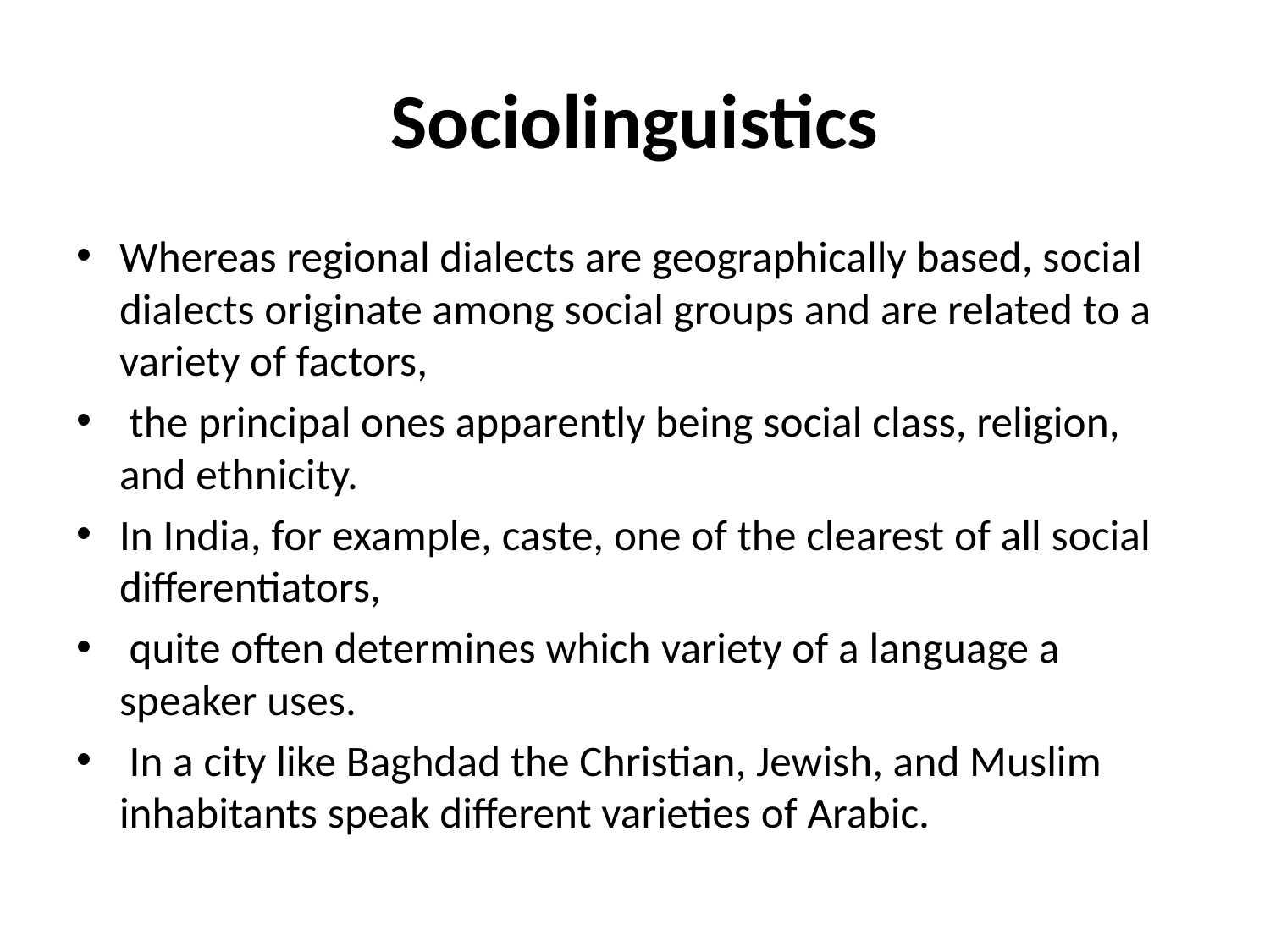

# Sociolinguistics
Whereas regional dialects are geographically based, social dialects originate among social groups and are related to a variety of factors,
 the principal ones apparently being social class, religion, and ethnicity.
In India, for example, caste, one of the clearest of all social differentiators,
 quite often determines which variety of a language a speaker uses.
 In a city like Baghdad the Christian, Jewish, and Muslim inhabitants speak different varieties of Arabic.